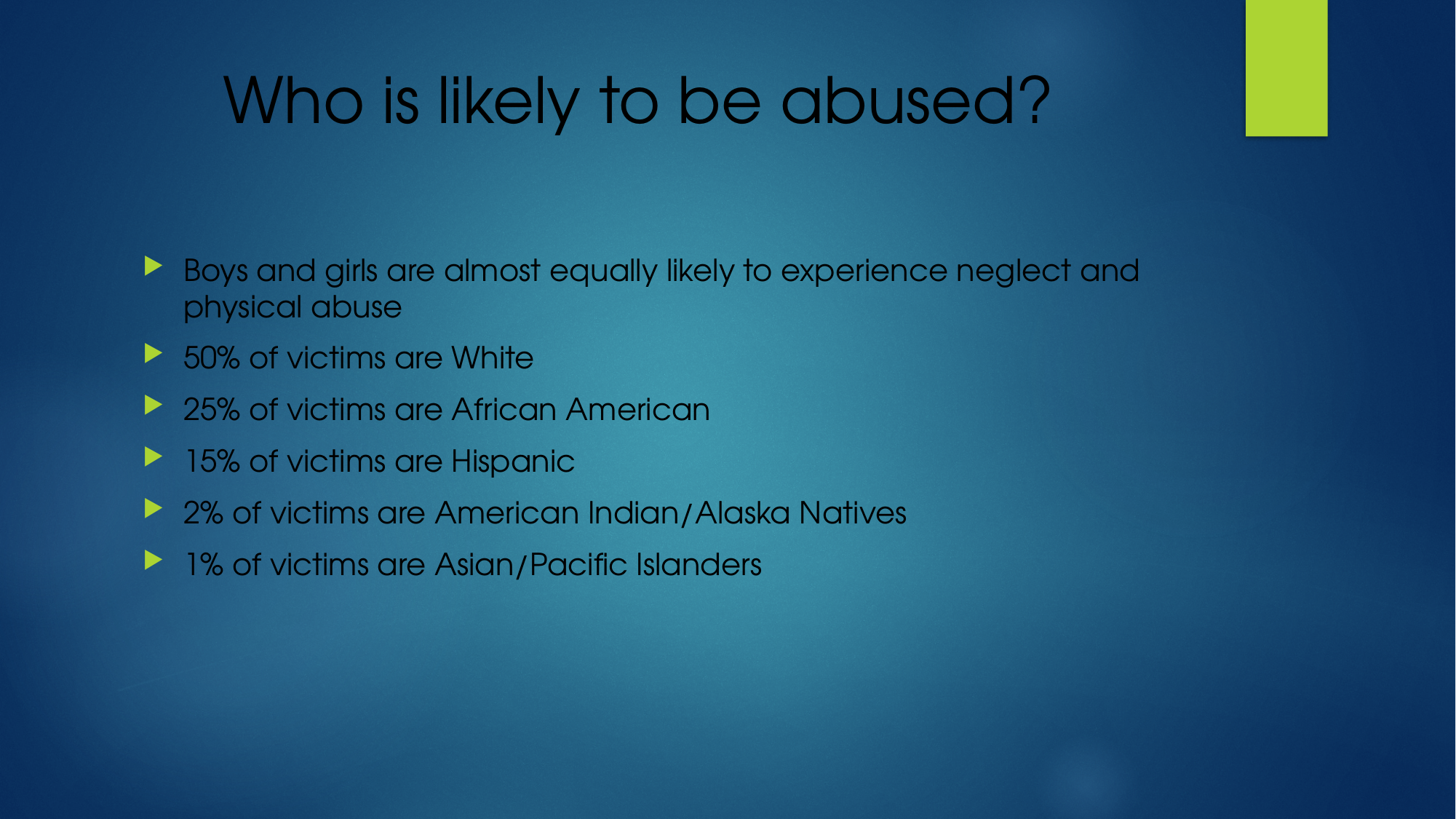

# Who is likely to be abused?
Boys and girls are almost equally likely to experience neglect and physical abuse
50% of victims are White
25% of victims are African American
15% of victims are Hispanic
2% of victims are American Indian/Alaska Natives
1% of victims are Asian/Pacific Islanders